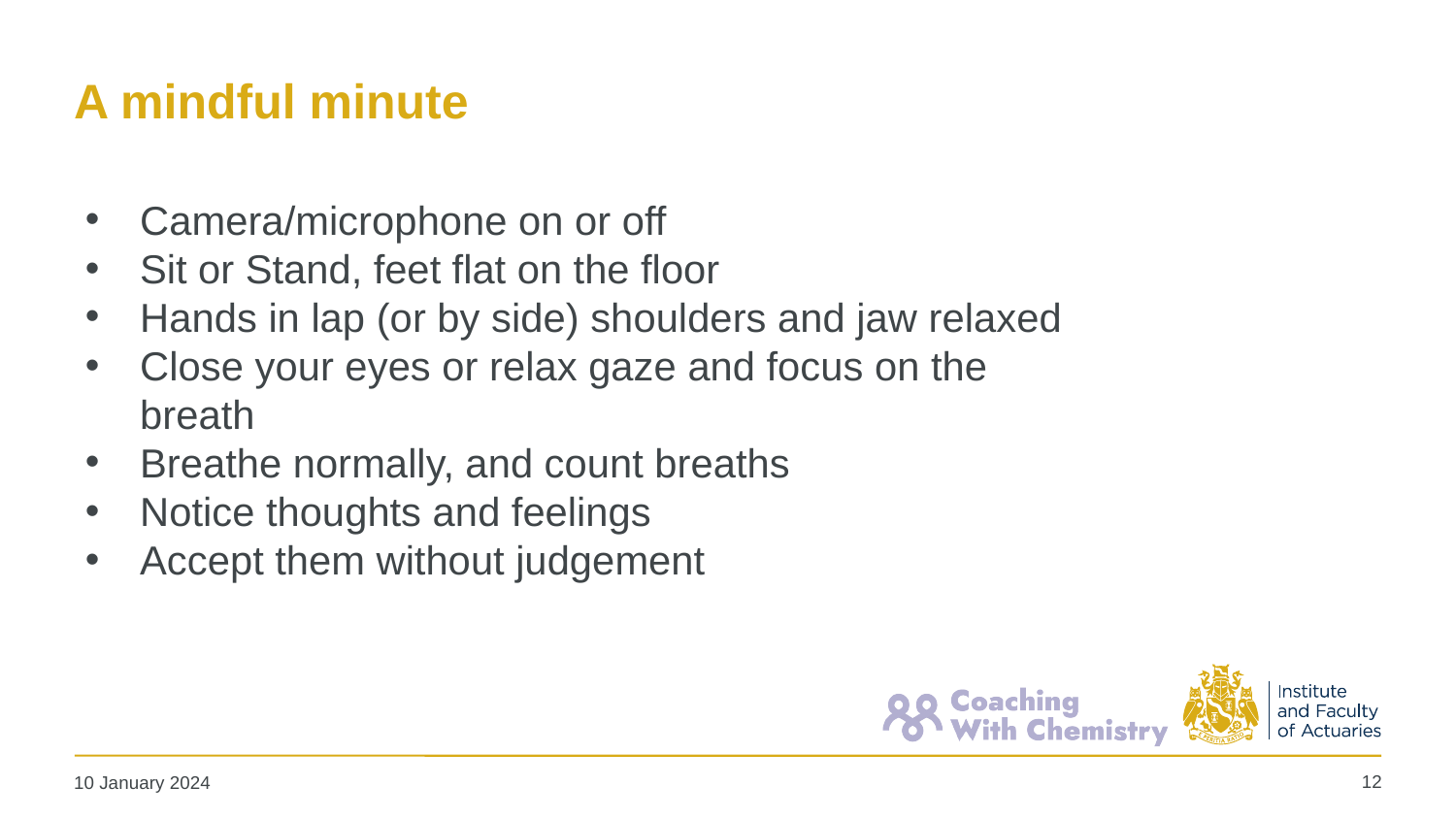

# A mindful minute
Camera/microphone on or off
Sit or Stand, feet flat on the floor
Hands in lap (or by side) shoulders and jaw relaxed
Close your eyes or relax gaze and focus on the breath
Breathe normally, and count breaths
Notice thoughts and feelings
Accept them without judgement
12
10 January 2024